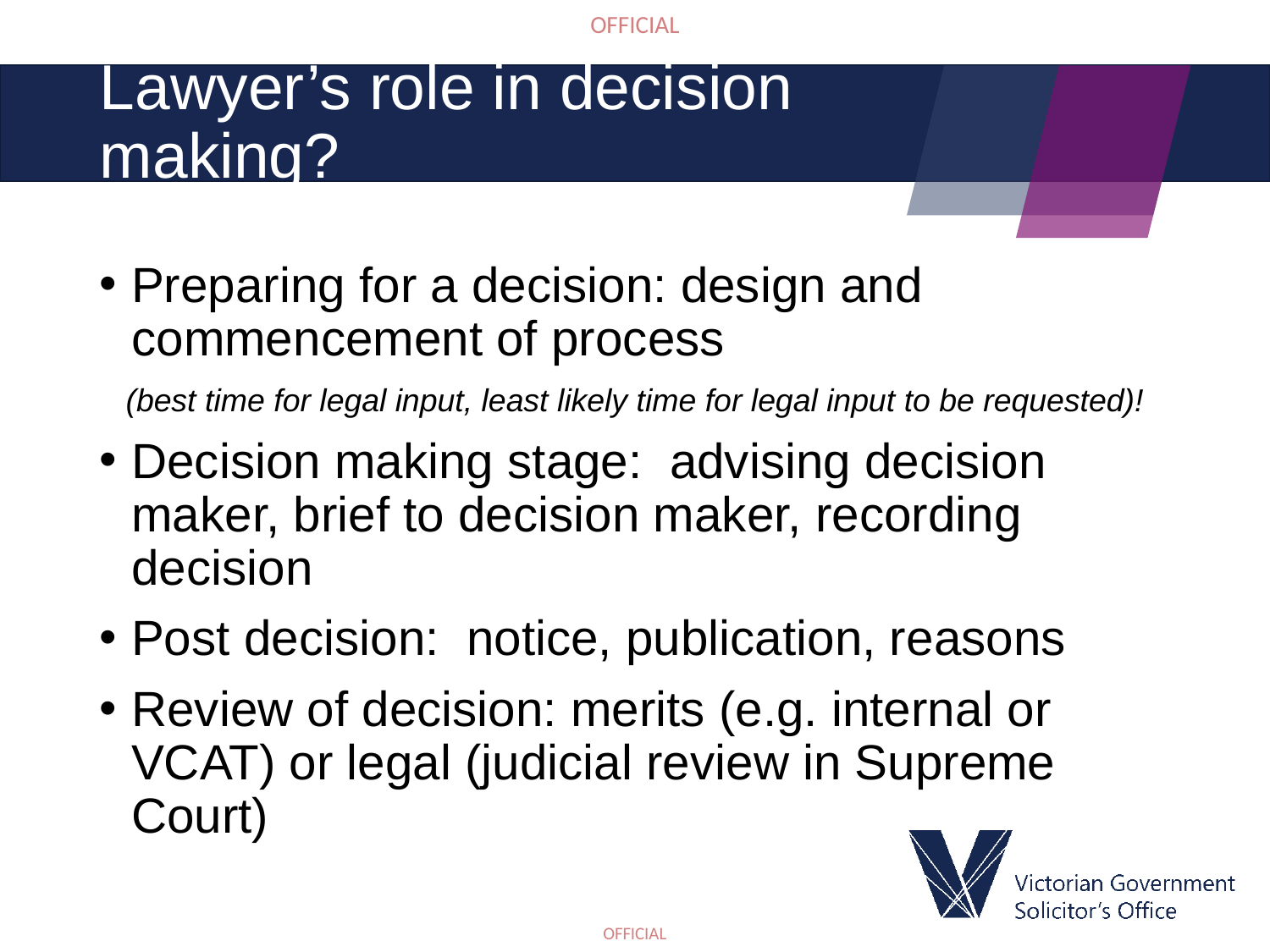

# Lawyer’s role in decision making?
Preparing for a decision: design and commencement of process
(best time for legal input, least likely time for legal input to be requested)!
Decision making stage:  advising decision maker, brief to decision maker, recording decision
Post decision:  notice, publication, reasons
Review of decision: merits (e.g. internal or VCAT) or legal (judicial review in Supreme Court)